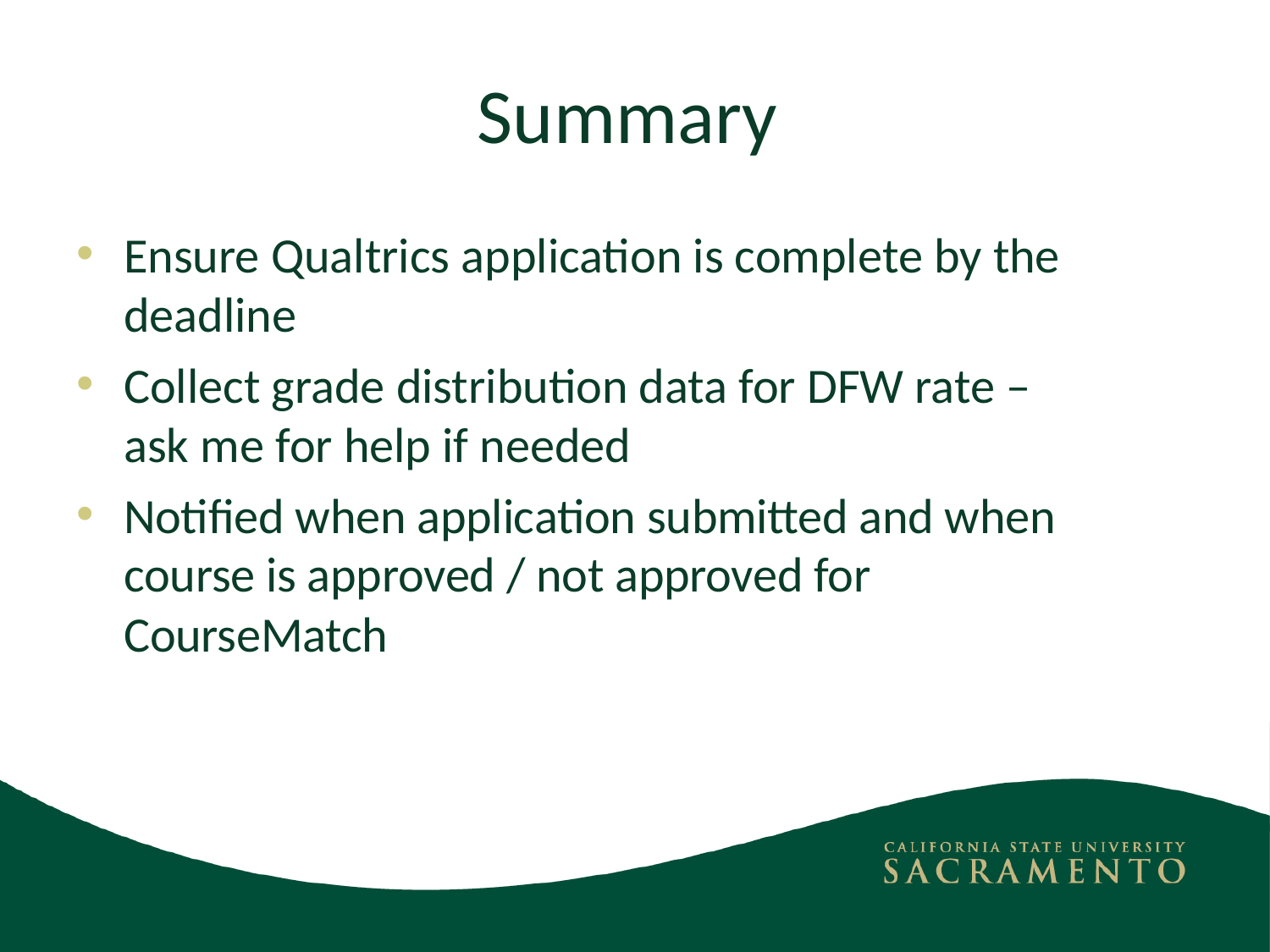

# Summary
Ensure Qualtrics application is complete by the deadline
Collect grade distribution data for DFW rate – ask me for help if needed
Notified when application submitted and when course is approved / not approved for CourseMatch